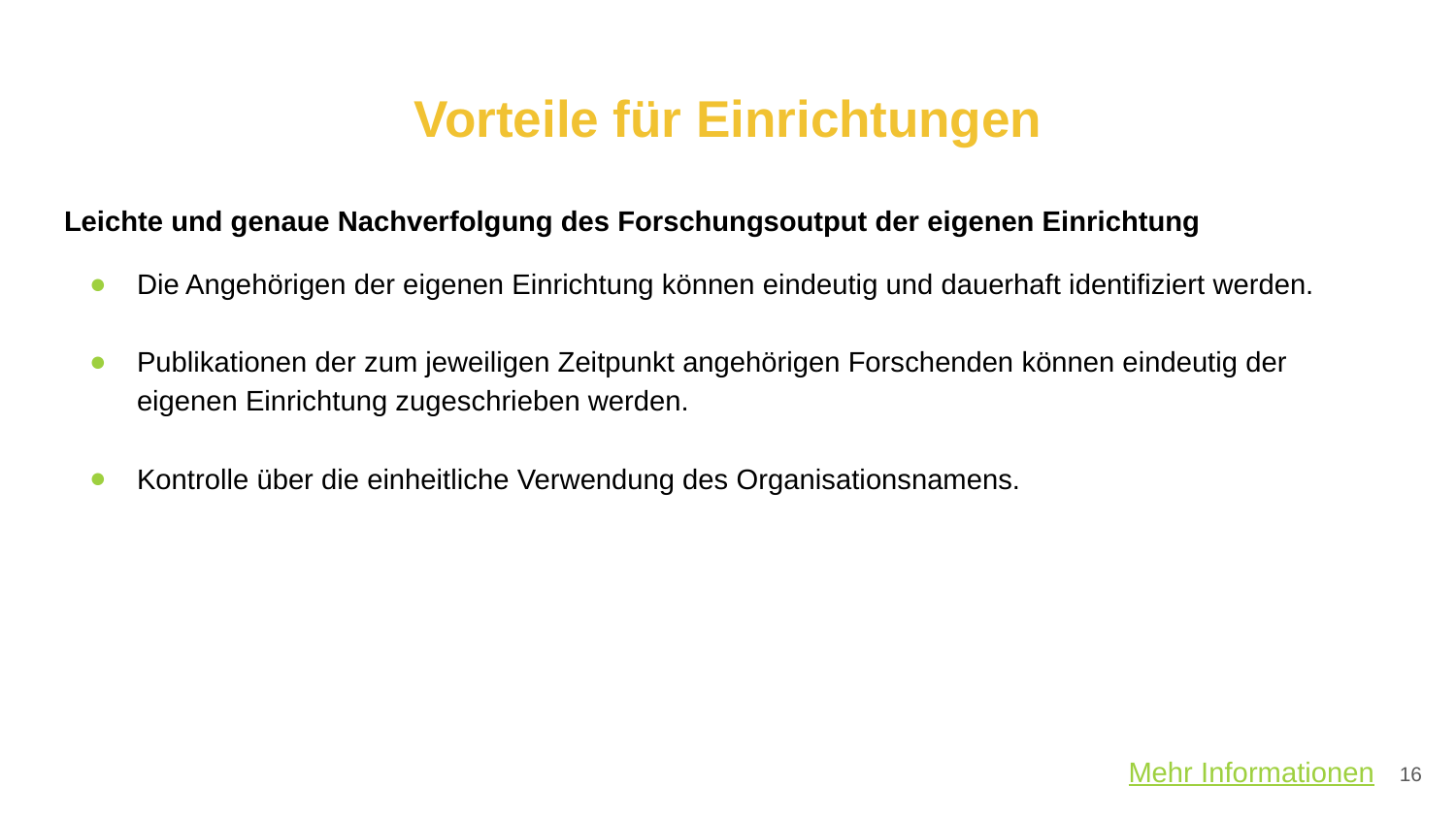

# Vorteile für Einrichtungen

Leichte und genaue Nachverfolgung des Forschungsoutput der eigenen Einrichtung
Die Angehörigen der eigenen Einrichtung können eindeutig und dauerhaft identifiziert werden.
Publikationen der zum jeweiligen Zeitpunkt angehörigen Forschenden können eindeutig der eigenen Einrichtung zugeschrieben werden.
Kontrolle über die einheitliche Verwendung des Organisationsnamens.
16
Mehr Informationen